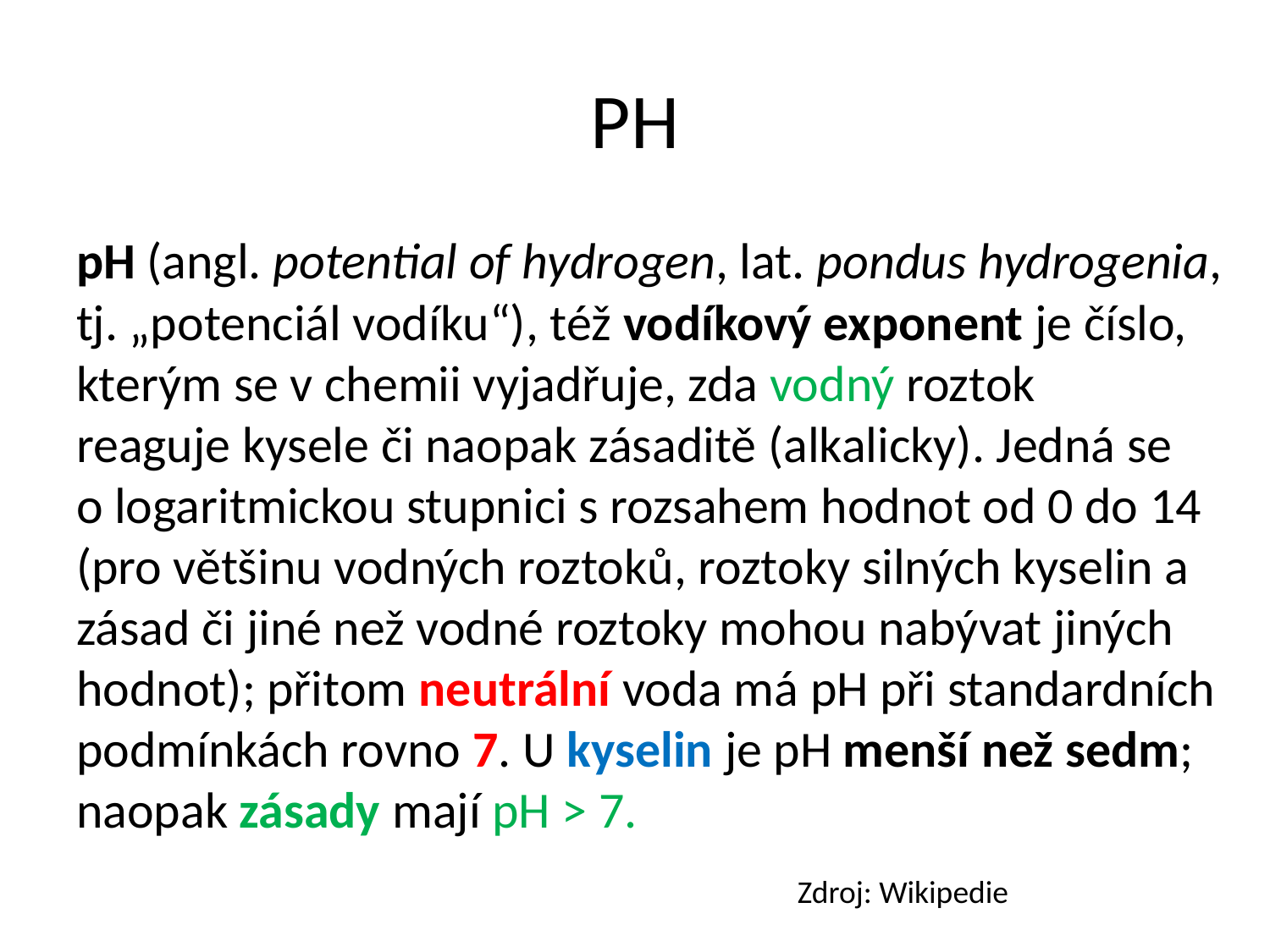

# PH
pH (angl. potential of hydrogen, lat. pondus hydrogenia, tj. „potenciál vodíku“), též vodíkový exponent je číslo, kterým se v chemii vyjadřuje, zda vodný roztok reaguje kysele či naopak zásaditě (alkalicky). Jedná se o logaritmickou stupnici s rozsahem hodnot od 0 do 14 (pro většinu vodných roztoků, roztoky silných kyselin a zásad či jiné než vodné roztoky mohou nabývat jiných hodnot); přitom neutrální voda má pH při standardních podmínkách rovno 7. U kyselin je pH menší než sedm; naopak zásady mají pH > 7.
Zdroj: Wikipedie